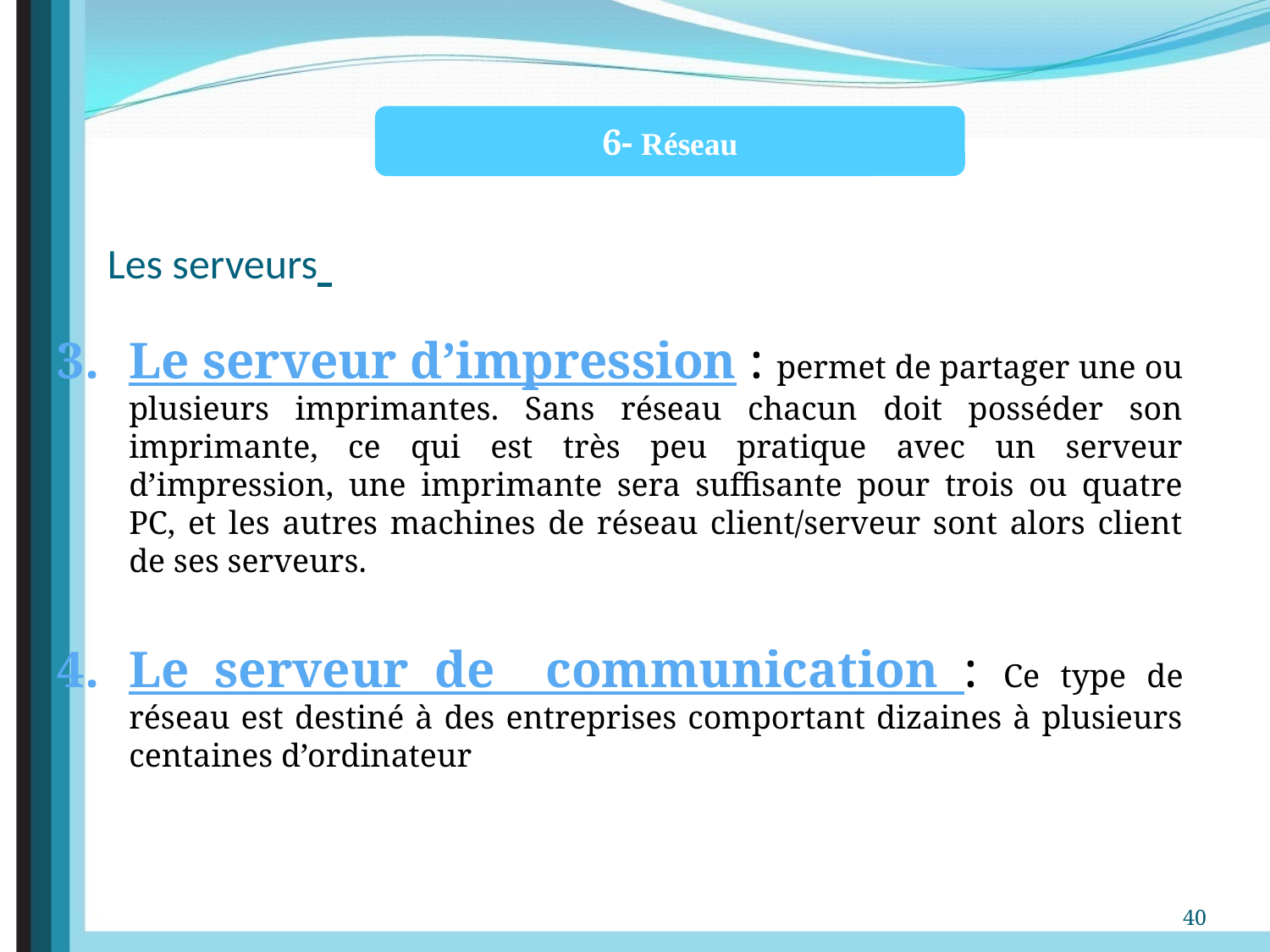

6- Réseau
Les serveurs
Le serveur d’impression : permet de partager une ou plusieurs imprimantes. Sans réseau chacun doit posséder son imprimante, ce qui est très peu pratique avec un serveur d’impression, une imprimante sera suffisante pour trois ou quatre PC, et les autres machines de réseau client/serveur sont alors client de ses serveurs.

Le serveur de  communication : Ce type de réseau est destiné à des entreprises comportant dizaines à plusieurs centaines d’ordinateur
40